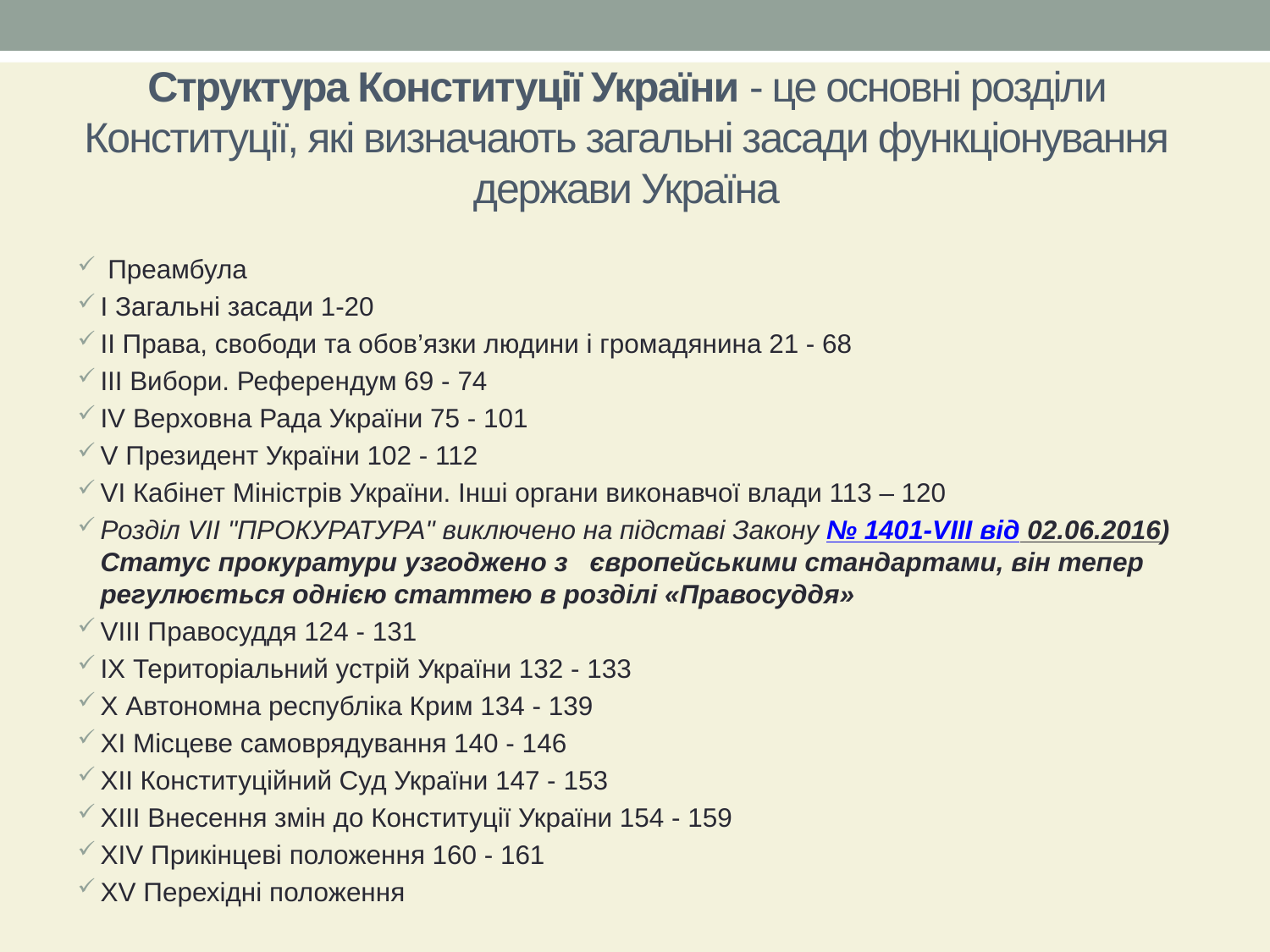

# Структура Конституції України - це основні розділи Конституції, які визначають загальні засади функціонування держави Україна
 Преамбула
I Загальні засади 1-20
IІ Права, свободи та обов’язки людини і громадянина 21 - 68
ІІІ Вибори. Референдум 69 - 74
IV Верховна Рада України 75 - 101
V Президент України 102 - 112
VI Кабінет Міністрів України. Інші органи виконавчої влади 113 – 120
Розділ VII "ПРОКУРАТУРА" виключено на підставі Закону № 1401-VIII від 02.06.2016) Статус прокуратури узгоджено з   європейськими стандартами, він тепер регулюється однією статтею в розділі «Правосуддя»
VIIІ Правосуддя 124 - 131
IX Територіальний устрій України 132 - 133
X Автономна республіка Крим 134 - 139
XI Місцеве самоврядування 140 - 146
ХІІ Конституційний Суд України 147 - 153
ХІІІ Внесення змін до Конституції України 154 - 159
XIV Прикінцеві положення 160 - 161
XV Перехідні положення